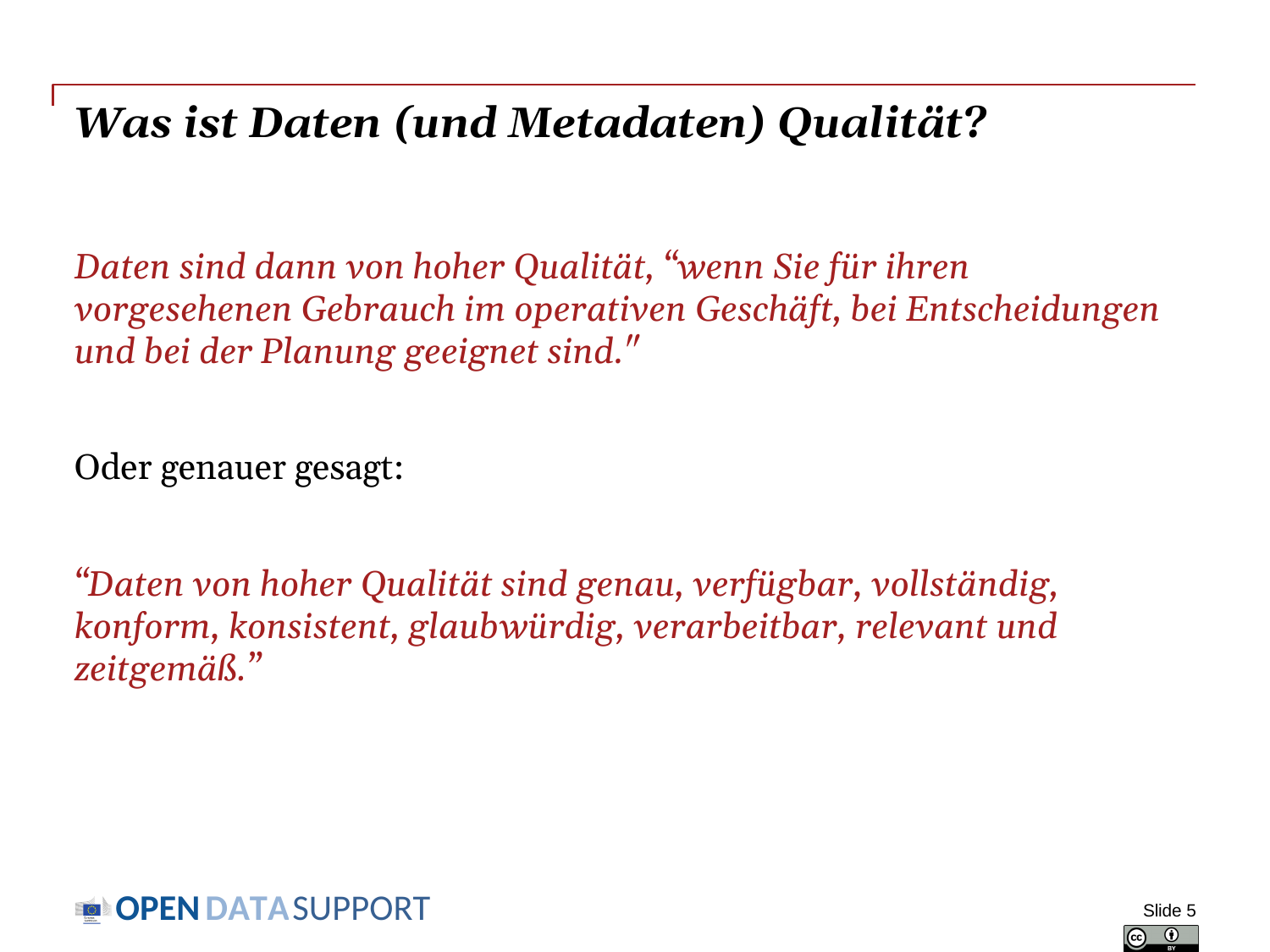

# Was ist Daten (und Metadaten) Qualität?
Daten sind dann von hoher Qualität, “wenn Sie für ihren vorgesehenen Gebrauch im operativen Geschäft, bei Entscheidungen und bei der Planung geeignet sind."

Oder genauer gesagt:

“Daten von hoher Qualität sind genau, verfügbar, vollständig, konform, konsistent, glaubwürdig, verarbeitbar, relevant und zeitgemäß.”

Slide 5